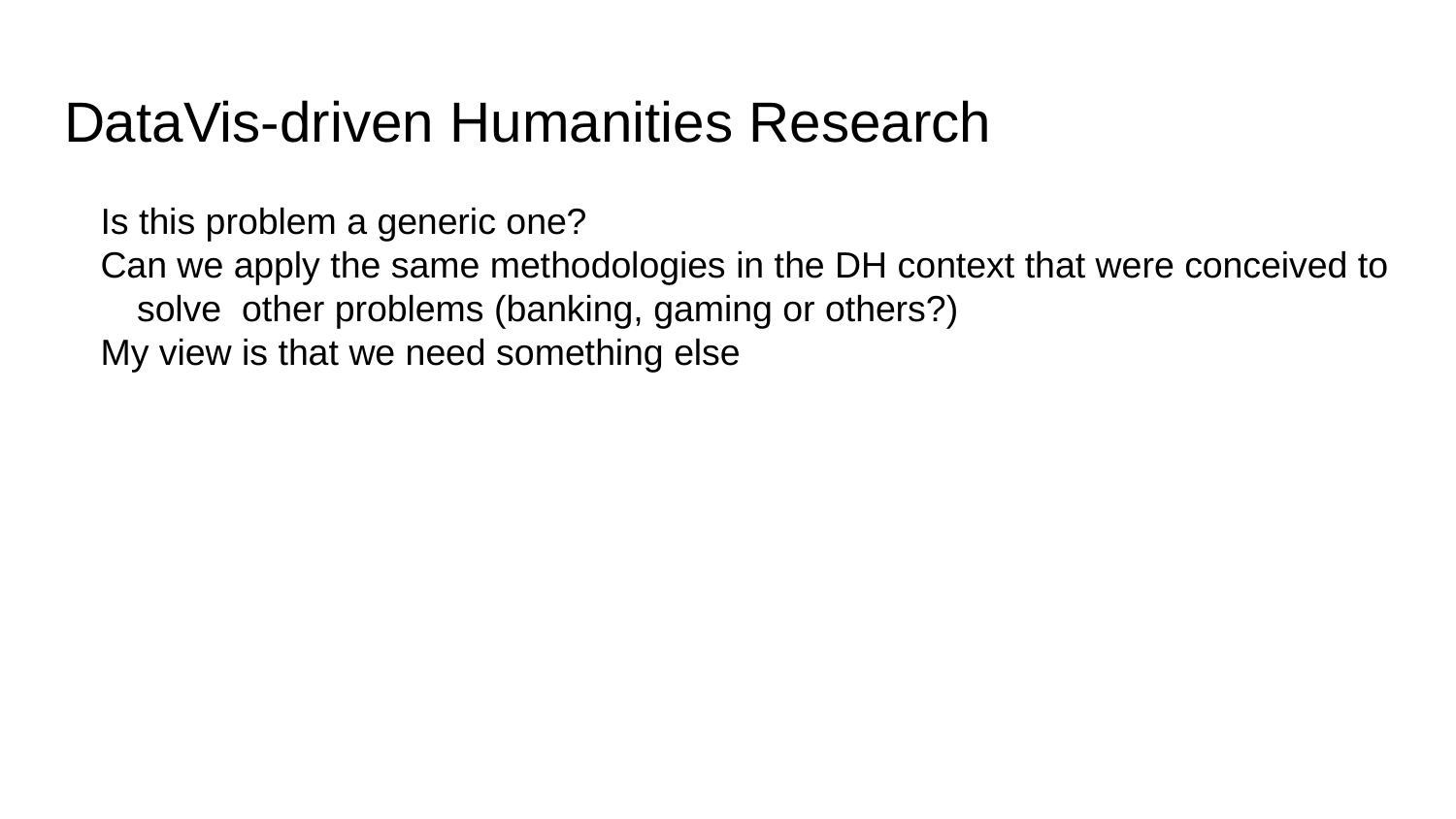

# DataVis-driven Humanities Research
Is this problem a generic one?
Can we apply the same methodologies in the DH context that were conceived to solve  other problems (banking, gaming or others?)
My view is that we need something else